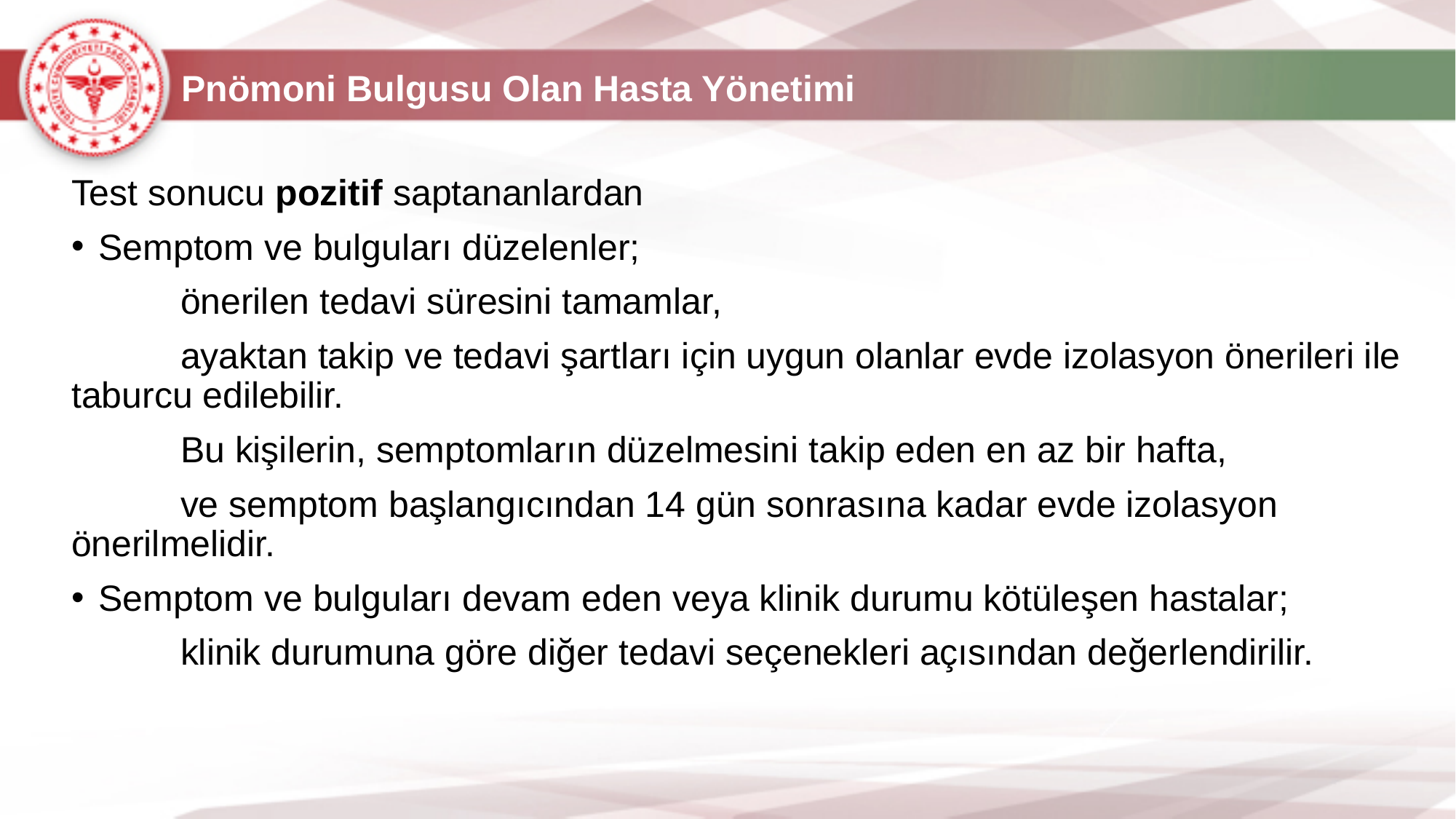

# Pnömoni Bulgusu Olan Hasta Yönetimi
Test sonucu pozitif saptananlardan
Semptom ve bulguları düzelenler;
	önerilen tedavi süresini tamamlar,
	ayaktan takip ve tedavi şartları için uygun olanlar evde izolasyon önerileri ile taburcu edilebilir.
	Bu kişilerin, semptomların düzelmesini takip eden en az bir hafta,
	ve semptom başlangıcından 14 gün sonrasına kadar evde izolasyon önerilmelidir.
Semptom ve bulguları devam eden veya klinik durumu kötüleşen hastalar;
	klinik durumuna göre diğer tedavi seçenekleri açısından değerlendirilir.